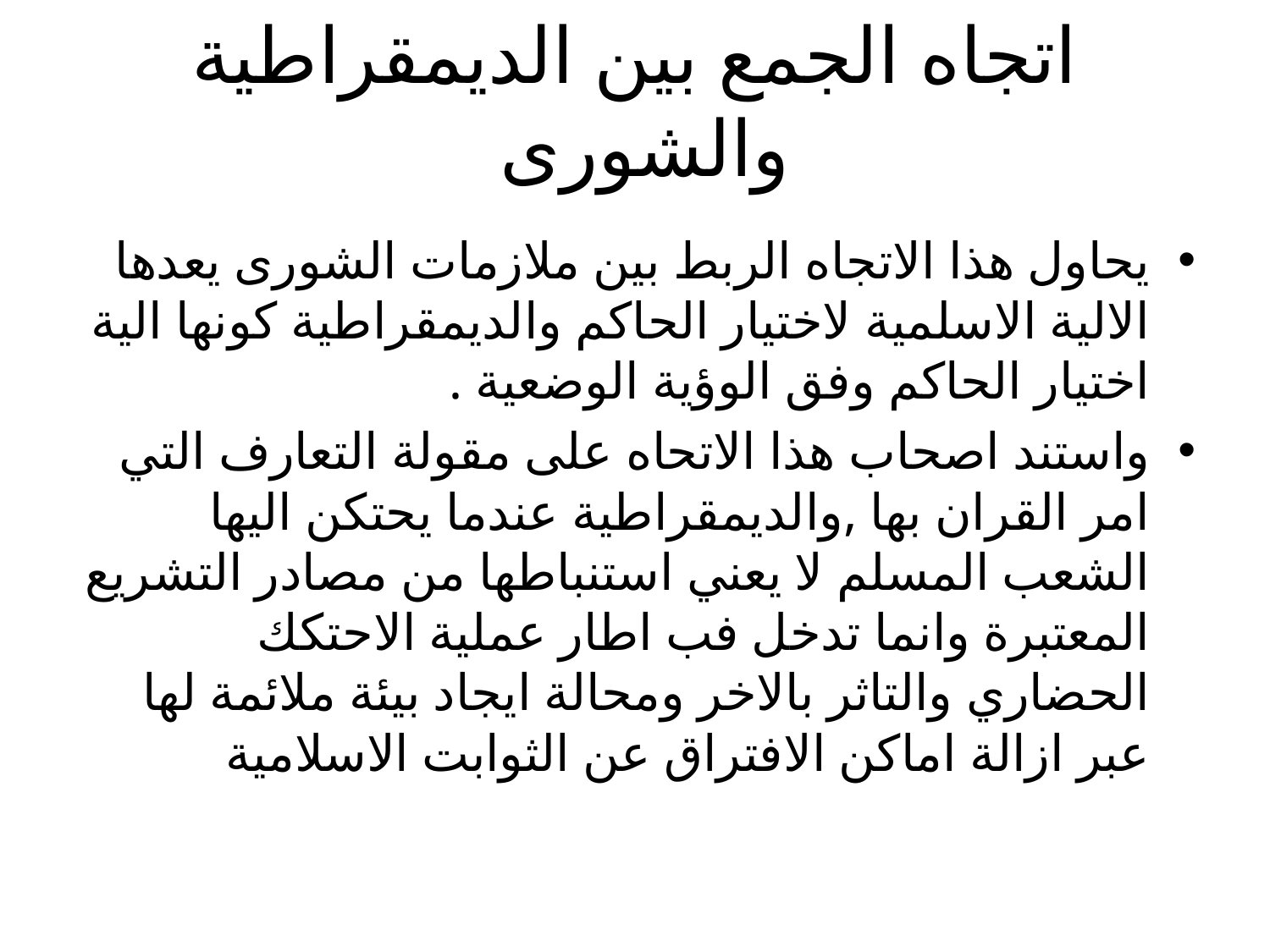

# اتجاه الجمع بين الديمقراطية والشورى
يحاول هذا الاتجاه الربط بين ملازمات الشورى يعدها الالية الاسلمية لاختيار الحاكم والديمقراطية كونها الية اختيار الحاكم وفق الوؤية الوضعية .
واستند اصحاب هذا الاتحاه على مقولة التعارف التي امر القران بها ,والديمقراطية عندما يحتكن اليها الشعب المسلم لا يعني استنباطها من مصادر التشريع المعتبرة وانما تدخل فب اطار عملية الاحتكك الحضاري والتاثر بالاخر ومحالة ايجاد بيئة ملائمة لها عبر ازالة اماكن الافتراق عن الثوابت الاسلامية